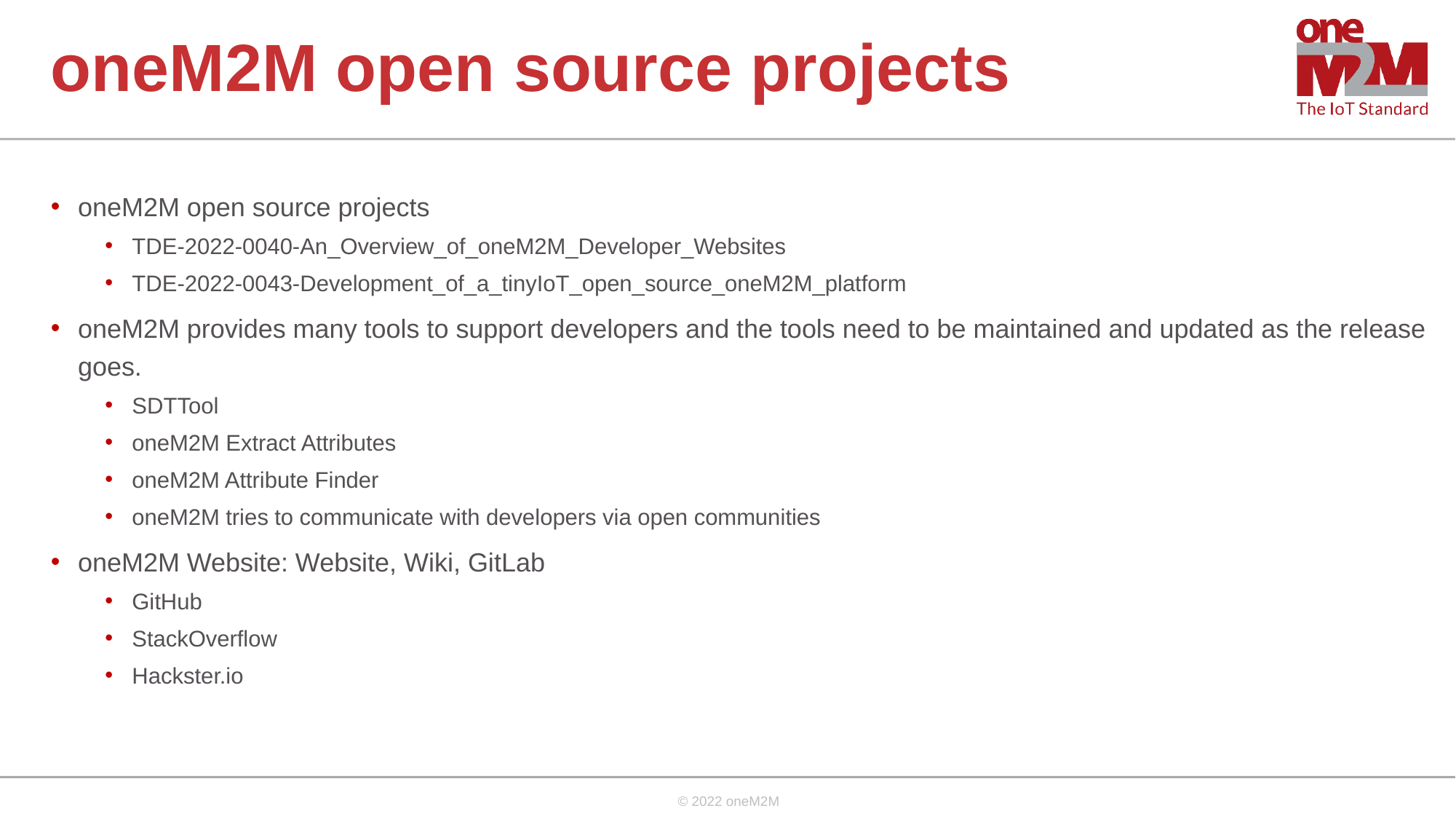

# oneM2M open source projects
oneM2M open source projects
TDE-2022-0040-An_Overview_of_oneM2M_Developer_Websites
TDE-2022-0043-Development_of_a_tinyIoT_open_source_oneM2M_platform
oneM2M provides many tools to support developers and the tools need to be maintained and updated as the release goes.
SDTTool
oneM2M Extract Attributes
oneM2M Attribute Finder
oneM2M tries to communicate with developers via open communities
oneM2M Website: Website, Wiki, GitLab
GitHub
StackOverflow
Hackster.io